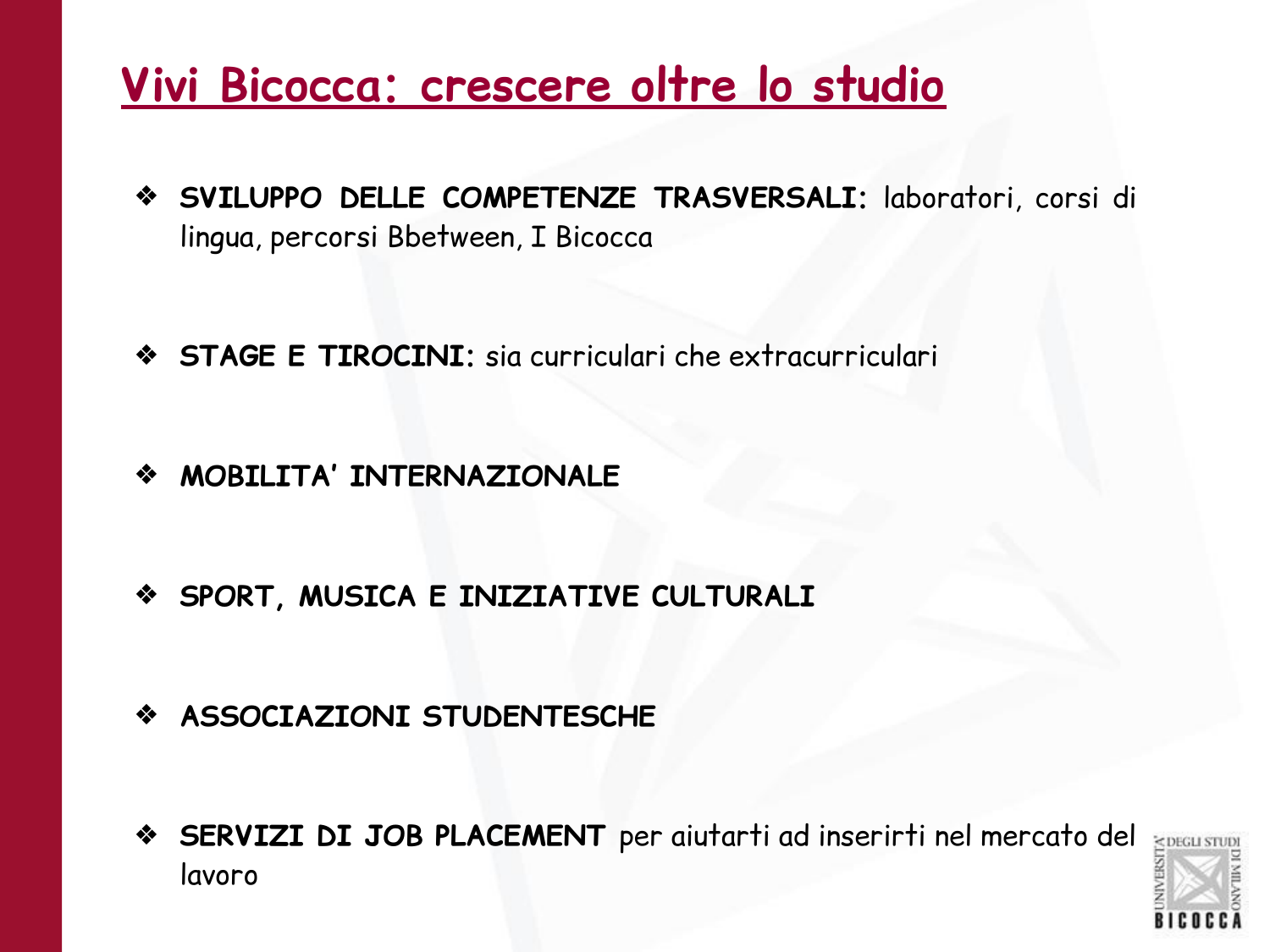

# Vivi Bicocca: crescere oltre lo studio

SVILUPPO DELLE COMPETENZE TRASVERSALI: laboratori, corsi di lingua, percorsi Bbetween, I Bicocca

STAGE E TIROCINI: sia curriculari che extracurriculari

MOBILITA’ INTERNAZIONALE

SPORT, MUSICA E INIZIATIVE CULTURALI

ASSOCIAZIONI STUDENTESCHE

SERVIZI DI JOB PLACEMENT per aiutarti ad inserirti nel mercato del lavoro